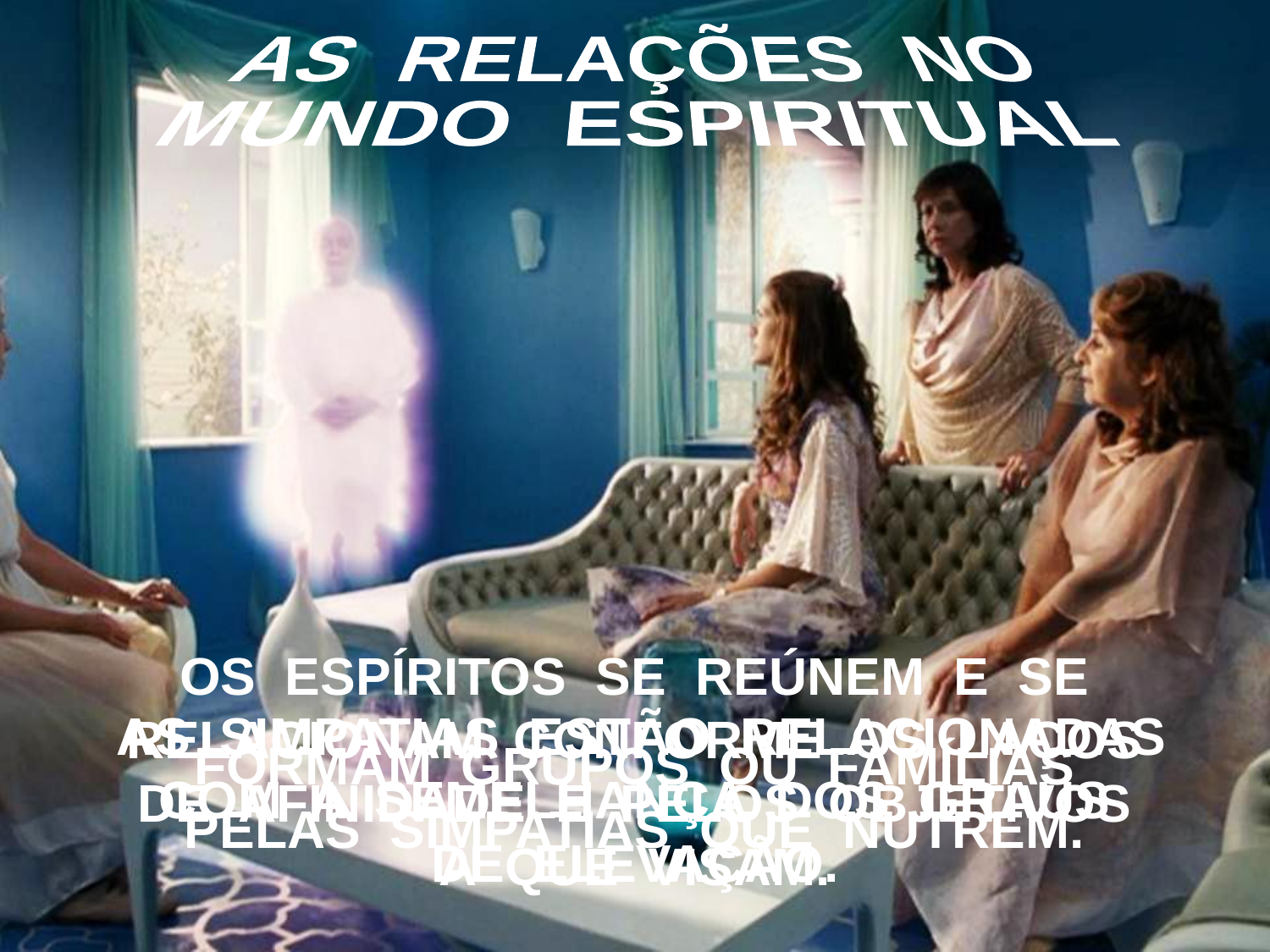

AS  RELAÇÕES  NO
MUNDO  ESPIRITUAL
 OS  ESPÍRITOS  SE  REÚNEM  E  SE  RELACIONAM  CONFORME  OS  LAÇOS
DE  AFINIDADE  E  PELOS  OBJETIVOS
A  QUE  VISAM.
 AS  SIMPATIAS  ESTÃO  RELACIONADAS
COM  A  SEMELHANÇA  DOS  GRAUS
DE  ELEVAÇÃO.
FORMAM  GRUPOS  OU  FAMÍLIAS
PELAS  SIMPATIAS  QUE  NUTREM.